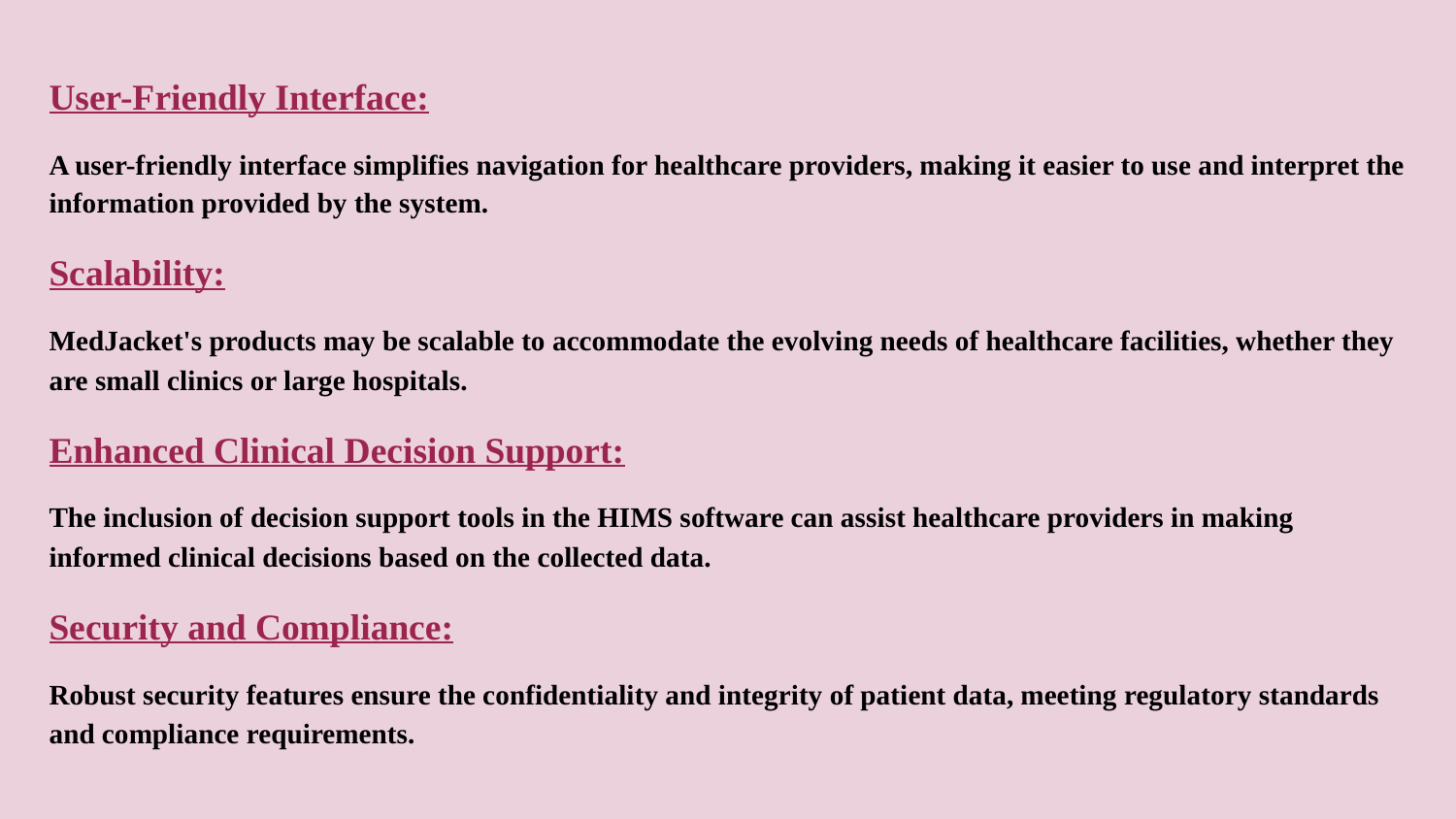

User-Friendly Interface:
A user-friendly interface simplifies navigation for healthcare providers, making it easier to use and interpret the information provided by the system.
Scalability:
MedJacket's products may be scalable to accommodate the evolving needs of healthcare facilities, whether they are small clinics or large hospitals.
Enhanced Clinical Decision Support:
The inclusion of decision support tools in the HIMS software can assist healthcare providers in making informed clinical decisions based on the collected data.
Security and Compliance:
Robust security features ensure the confidentiality and integrity of patient data, meeting regulatory standards and compliance requirements.